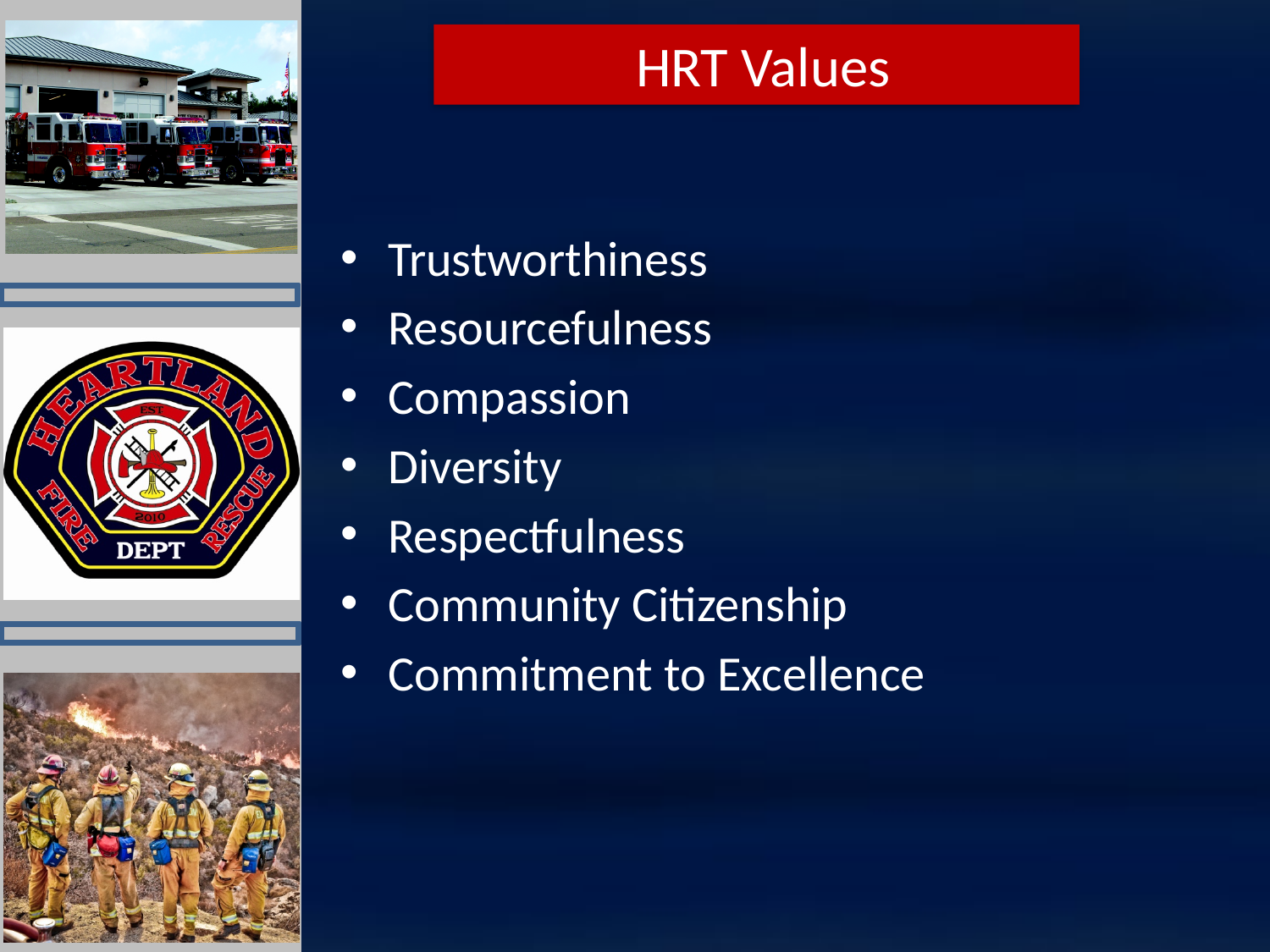

HRT Values
Trustworthiness
Resourcefulness
Compassion
Diversity
Respectfulness
Community Citizenship
Commitment to Excellence